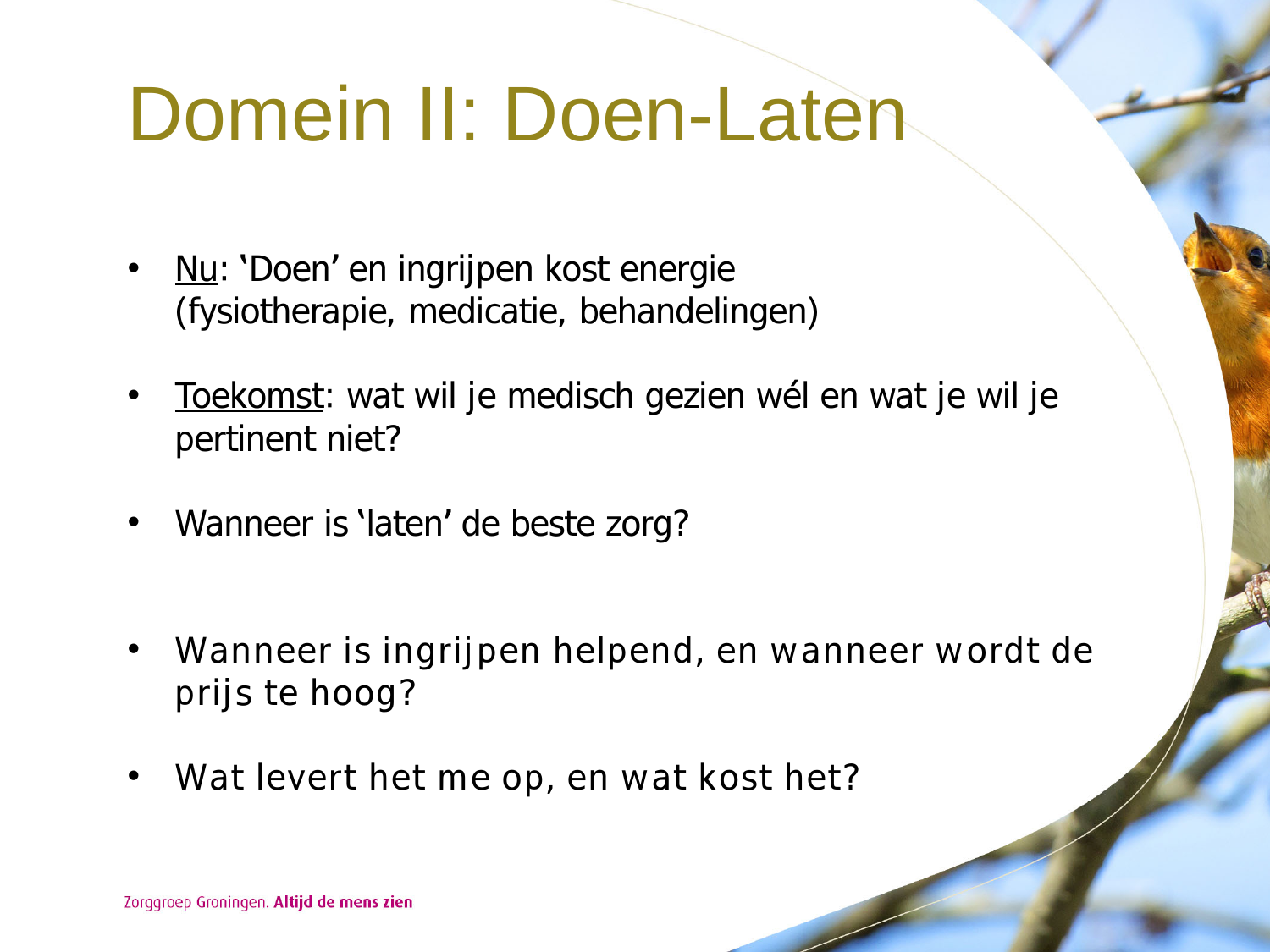

# Domein II: Doen-Laten
Nu: ‘Doen’ en ingrijpen kost energie
(fysiotherapie, medicatie, behandelingen)

Toekomst: wat wil je medisch gezien wél en wat je wil je pertinent niet?

Wanneer is ‘laten’ de beste zorg?

Wanneer is ingrijpen helpend, en wanneer wordt de prijs te hoog?

Wat levert het me op, en wat kost het?